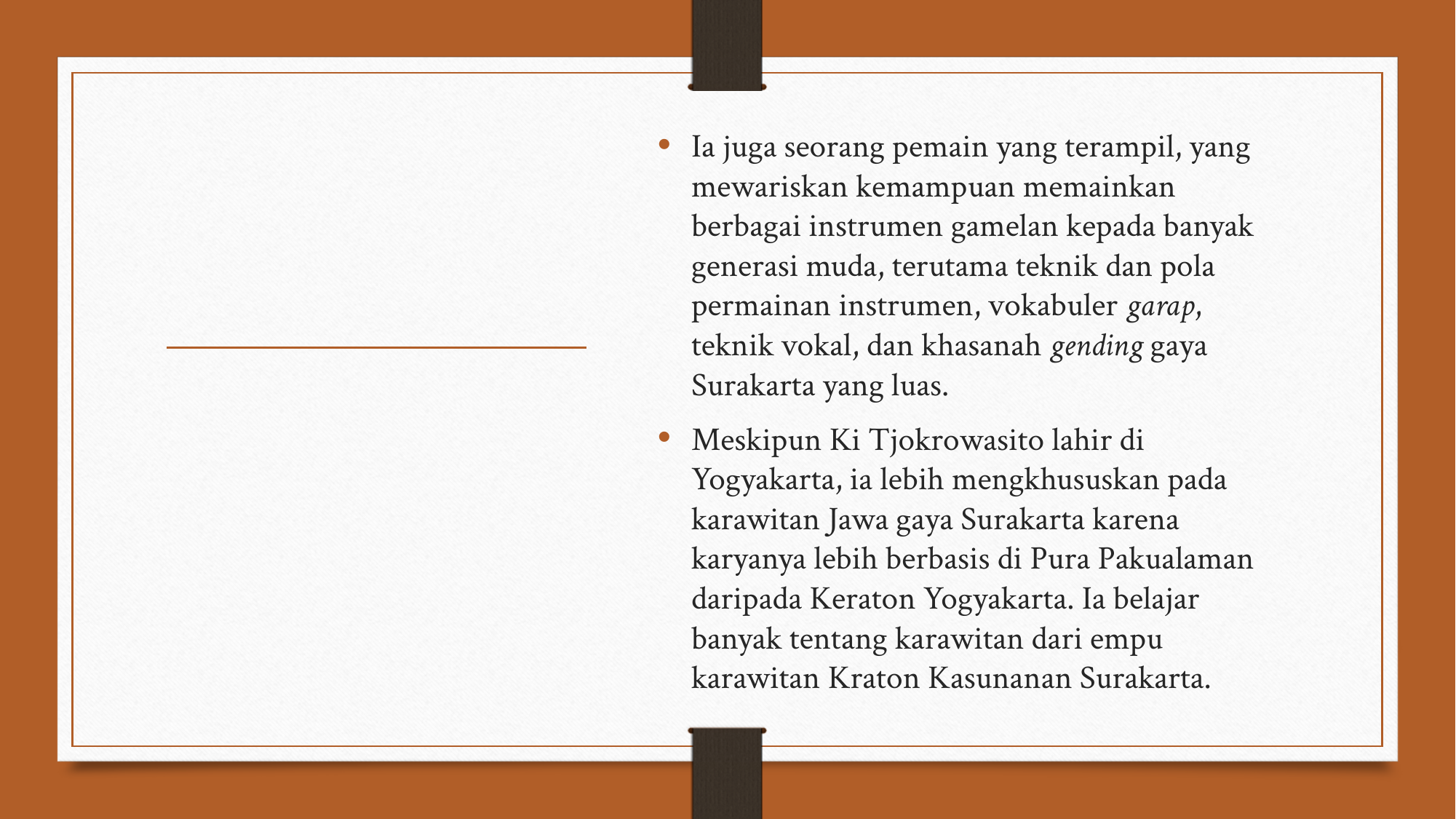

Ia juga seorang pemain yang terampil, yang mewariskan kemampuan memainkan berbagai instrumen gamelan kepada banyak generasi muda, terutama teknik dan pola permainan instrumen, vokabuler garap, teknik vokal, dan khasanah gending gaya Surakarta yang luas.
Meskipun Ki Tjokrowasito lahir di Yogyakarta, ia lebih mengkhususkan pada karawitan Jawa gaya Surakarta karena karyanya lebih berbasis di Pura Pakualaman daripada Keraton Yogyakarta. Ia belajar banyak tentang karawitan dari empu karawitan Kraton Kasunanan Surakarta.
#